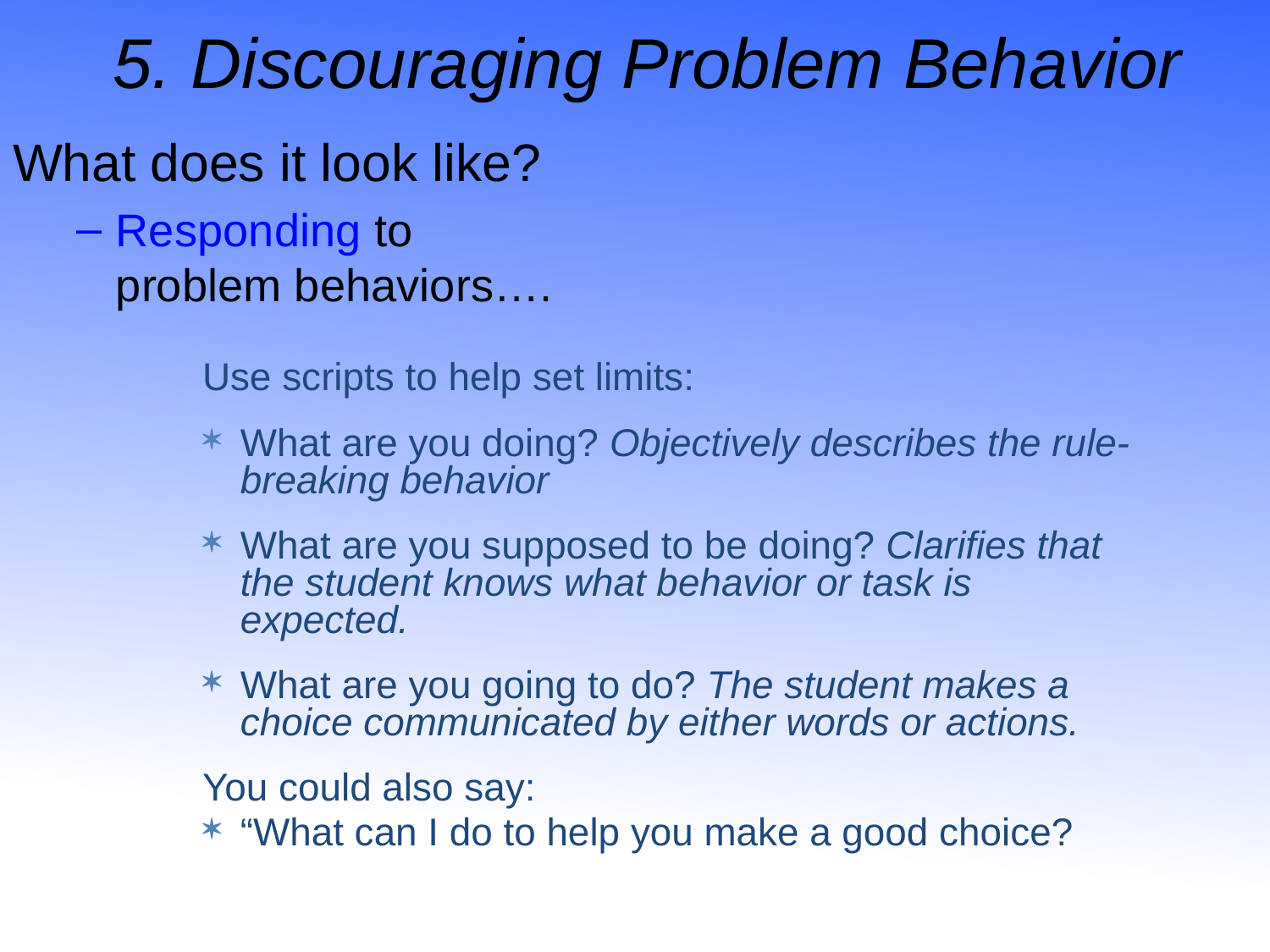

5. Discouraging Problem Behavior
What does it look like?
Responding to problem behaviors….

Use scripts to help set limits:

What are you doing? Objectively describes the rule-breaking behavior

What are you supposed to be doing? Clarifies that the student knows what behavior or task is expected.

What are you going to do? The student makes a choice communicated by either words or actions.

You could also say:
“What can I do to help you make a good choice?